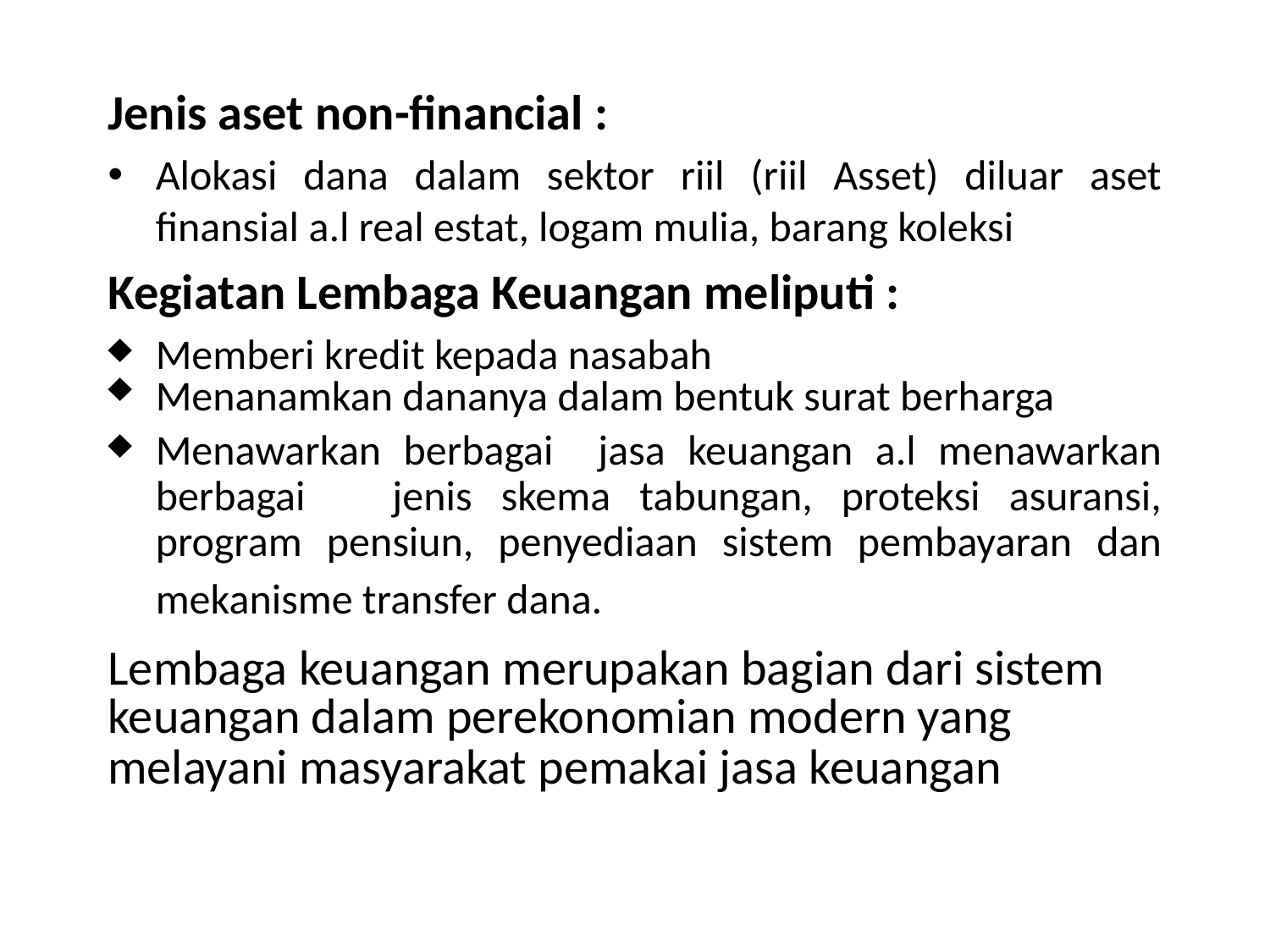

Jenis aset non-financial :
Alokasi dana dalam sektor riil (riil Asset) diluar aset finansial a.l real estat, logam mulia, barang koleksi
Kegiatan Lembaga Keuangan meliputi :
Memberi kredit kepada nasabah
Menanamkan dananya dalam bentuk surat berharga
Menawarkan berbagai  jasa keuangan a.l menawarkan berbagai   jenis skema tabungan, proteksi asuransi, program pensiun, penyediaan sistem pembayaran dan mekanisme transfer dana.
Lembaga keuangan merupakan bagian dari sistem
keuangan dalam perekonomian modern yang
melayani masyarakat pemakai jasa keuangan